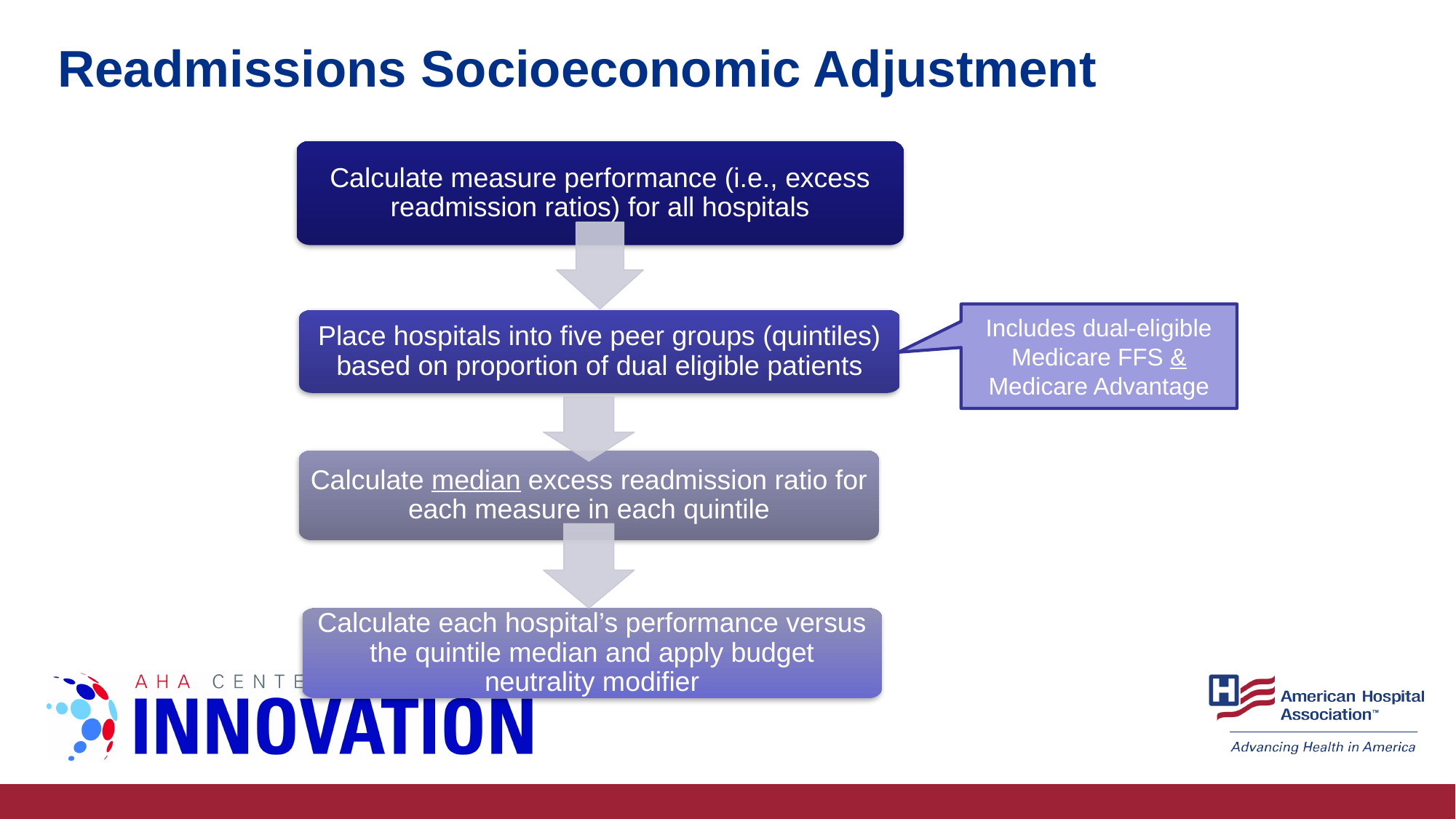

# Readmissions Socioeconomic Adjustment
Calculate measure performance (i.e., excess readmission ratios) for all hospitals

Includes dual-eligible Medicare FFS & Medicare Advantage
Place hospitals into five peer groups (quintiles) based on proportion of dual eligible patients

Calculate median excess readmission ratio for each measure in each quintile

Calculate each hospital’s performance versus the quintile median and apply budget neutrality modifier